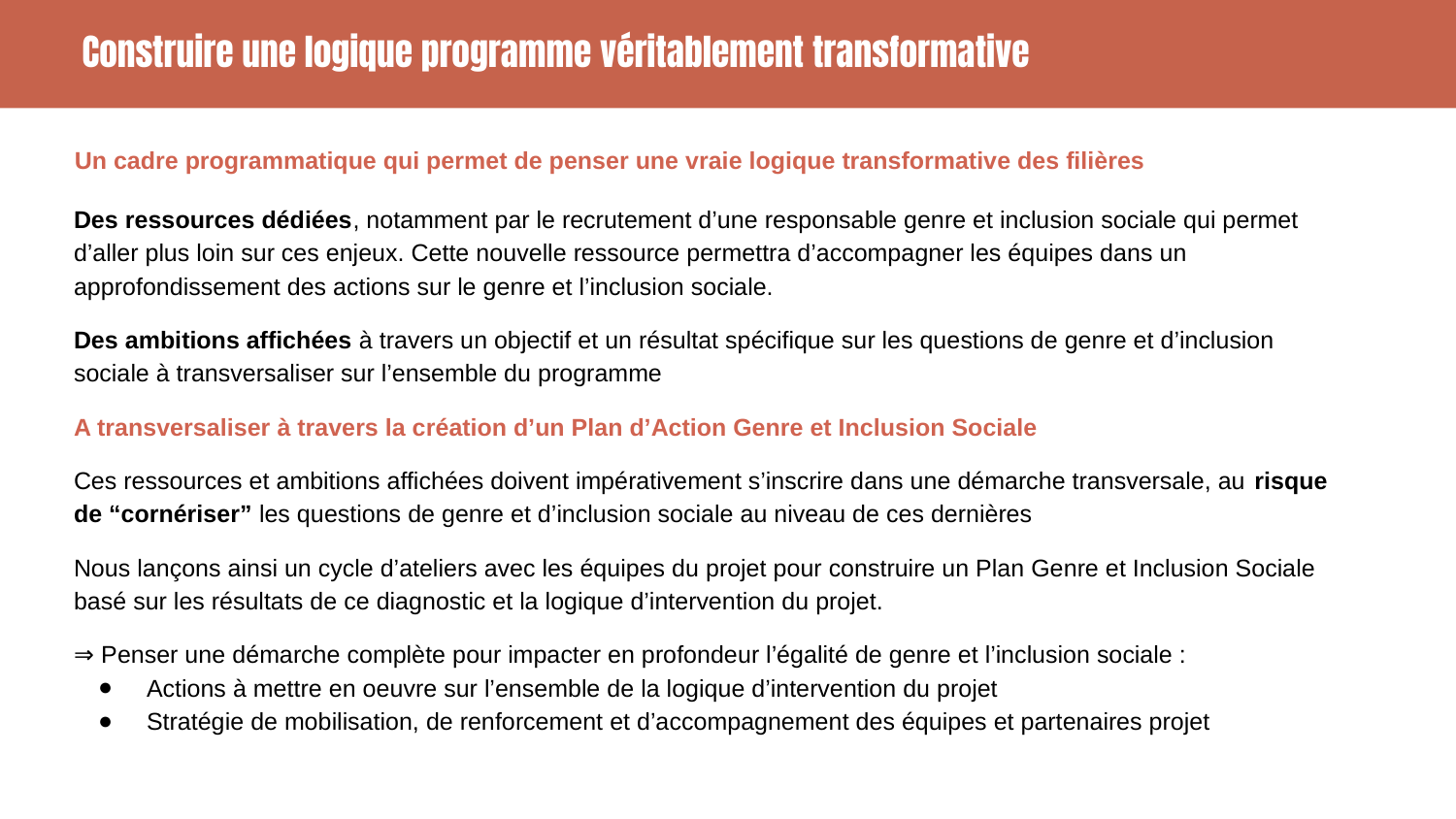

Construire une logique programme véritablement transformative
Un cadre programmatique qui permet de penser une vraie logique transformative des filières
Des ressources dédiées, notamment par le recrutement d’une responsable genre et inclusion sociale qui permet d’aller plus loin sur ces enjeux. Cette nouvelle ressource permettra d’accompagner les équipes dans un approfondissement des actions sur le genre et l’inclusion sociale.
Des ambitions affichées à travers un objectif et un résultat spécifique sur les questions de genre et d’inclusion sociale à transversaliser sur l’ensemble du programme
A transversaliser à travers la création d’un Plan d’Action Genre et Inclusion Sociale
Ces ressources et ambitions affichées doivent impérativement s’inscrire dans une démarche transversale, au risque de “cornériser” les questions de genre et d’inclusion sociale au niveau de ces dernières
Nous lançons ainsi un cycle d’ateliers avec les équipes du projet pour construire un Plan Genre et Inclusion Sociale basé sur les résultats de ce diagnostic et la logique d’intervention du projet.
⇒ Penser une démarche complète pour impacter en profondeur l’égalité de genre et l’inclusion sociale :
Actions à mettre en oeuvre sur l’ensemble de la logique d’intervention du projet
Stratégie de mobilisation, de renforcement et d’accompagnement des équipes et partenaires projet